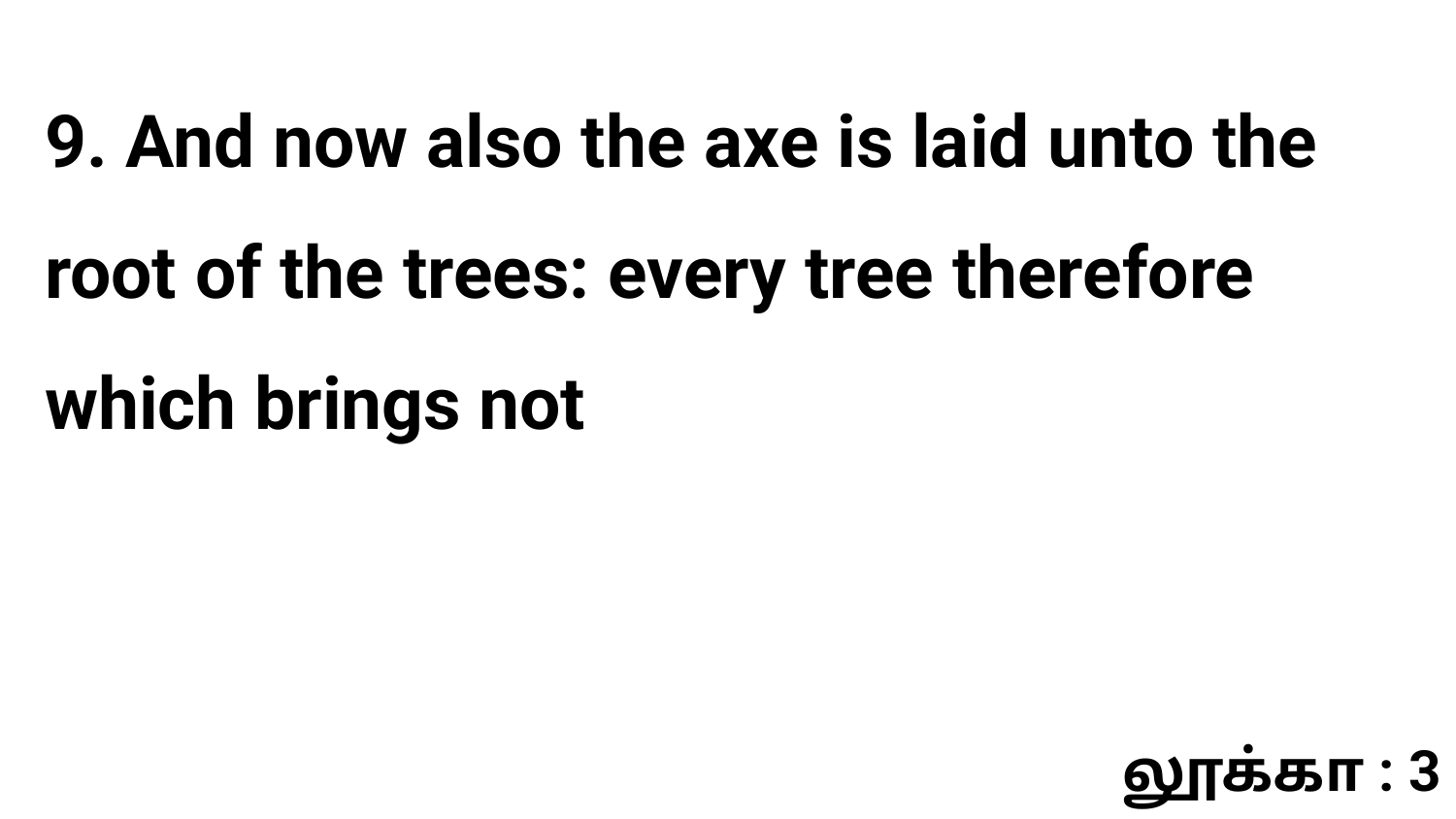

9. And now also the axe is laid unto the root of the trees: every tree therefore which brings not
லூக்கா : 3